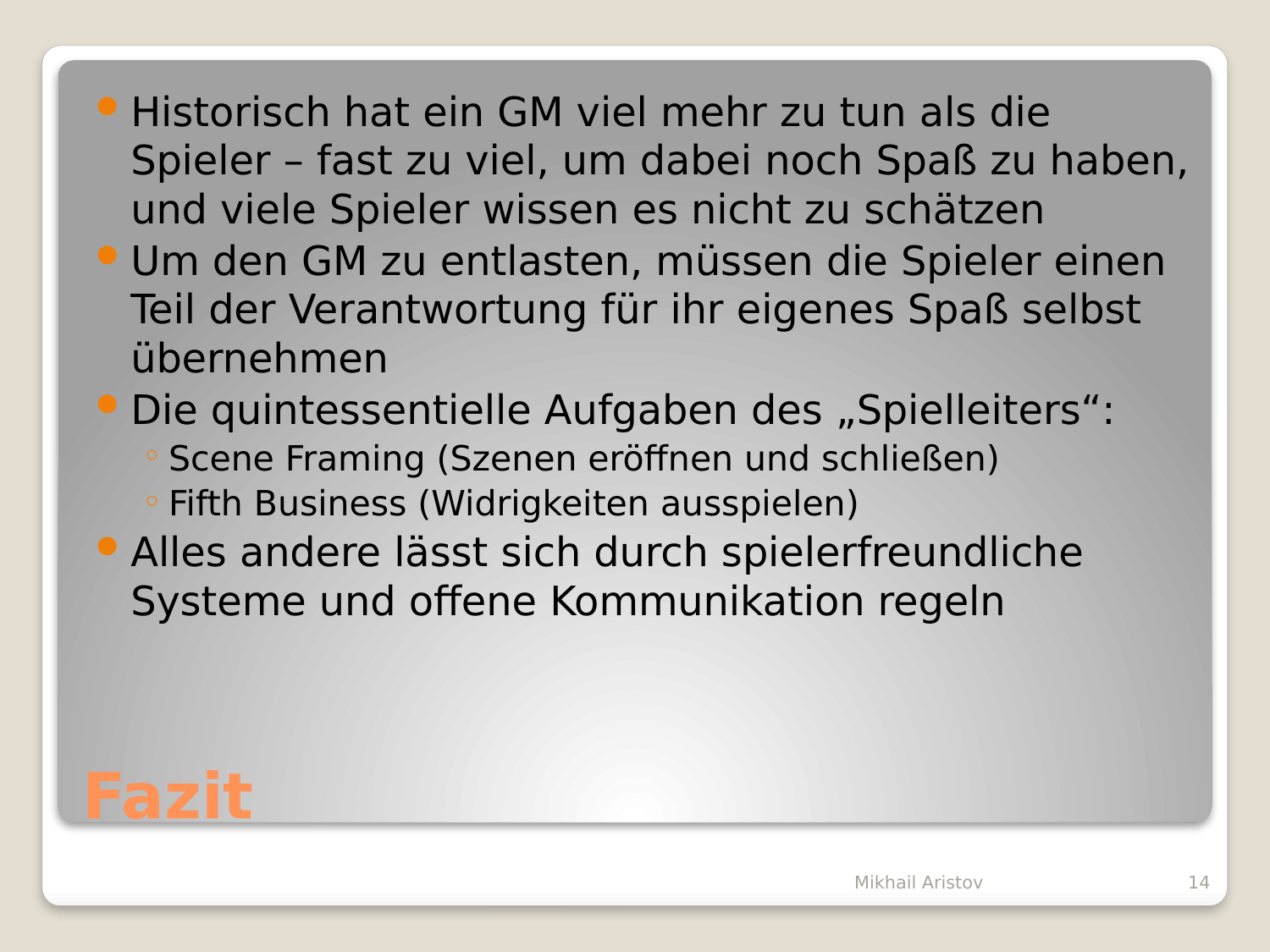

Historisch hat ein GM viel mehr zu tun als die Spieler – fast zu viel, um dabei noch Spaß zu haben, und viele Spieler wissen es nicht zu schätzen
Um den GM zu entlasten, müssen die Spieler einen Teil der Verantwortung für ihr eigenes Spaß selbst übernehmen
Die quintessentielle Aufgaben des „Spielleiters“:
Scene Framing (Szenen eröffnen und schließen)
Fifth Business (Widrigkeiten ausspielen)
Alles andere lässt sich durch spielerfreundliche Systeme und offene Kommunikation regeln
# Fazit
Mikhail Aristov
14